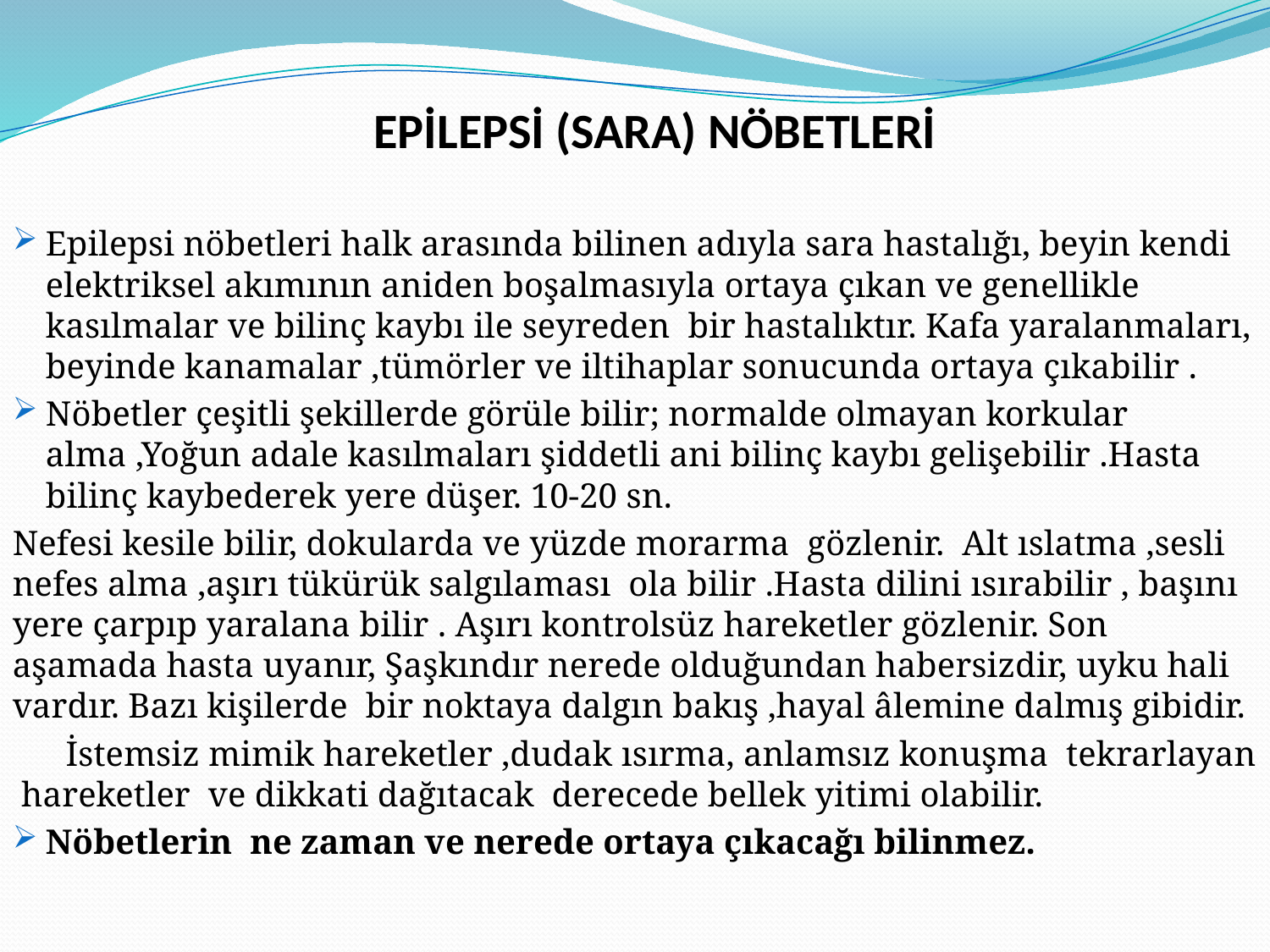

EPİLEPSİ (SARA) NÖBETLERİ
Epilepsi nöbetleri halk arasında bilinen adıyla sara hastalığı, beyin kendi elektriksel akımının aniden boşalmasıyla ortaya çıkan ve genellikle kasılmalar ve bilinç kaybı ile seyreden  bir hastalıktır. Kafa yaralanmaları, beyinde kanamalar ,tümörler ve iltihaplar sonucunda ortaya çıkabilir .
Nöbetler çeşitli şekillerde görüle bilir; normalde olmayan korkular alma ,Yoğun adale kasılmaları şiddetli ani bilinç kaybı gelişebilir .Hasta bilinç kaybederek yere düşer. 10-20 sn.
Nefesi kesile bilir, dokularda ve yüzde morarma  gözlenir.  Alt ıslatma ,sesli nefes alma ,aşırı tükürük salgılaması  ola bilir .Hasta dilini ısırabilir , başını yere çarpıp yaralana bilir . Aşırı kontrolsüz hareketler gözlenir. Son aşamada hasta uyanır, Şaşkındır nerede olduğundan habersizdir, uyku hali vardır. Bazı kişilerde  bir noktaya dalgın bakış ,hayal âlemine dalmış gibidir.
      İstemsiz mimik hareketler ,dudak ısırma, anlamsız konuşma  tekrarlayan  hareketler  ve dikkati dağıtacak  derecede bellek yitimi olabilir.
Nöbetlerin  ne zaman ve nerede ortaya çıkacağı bilinmez.